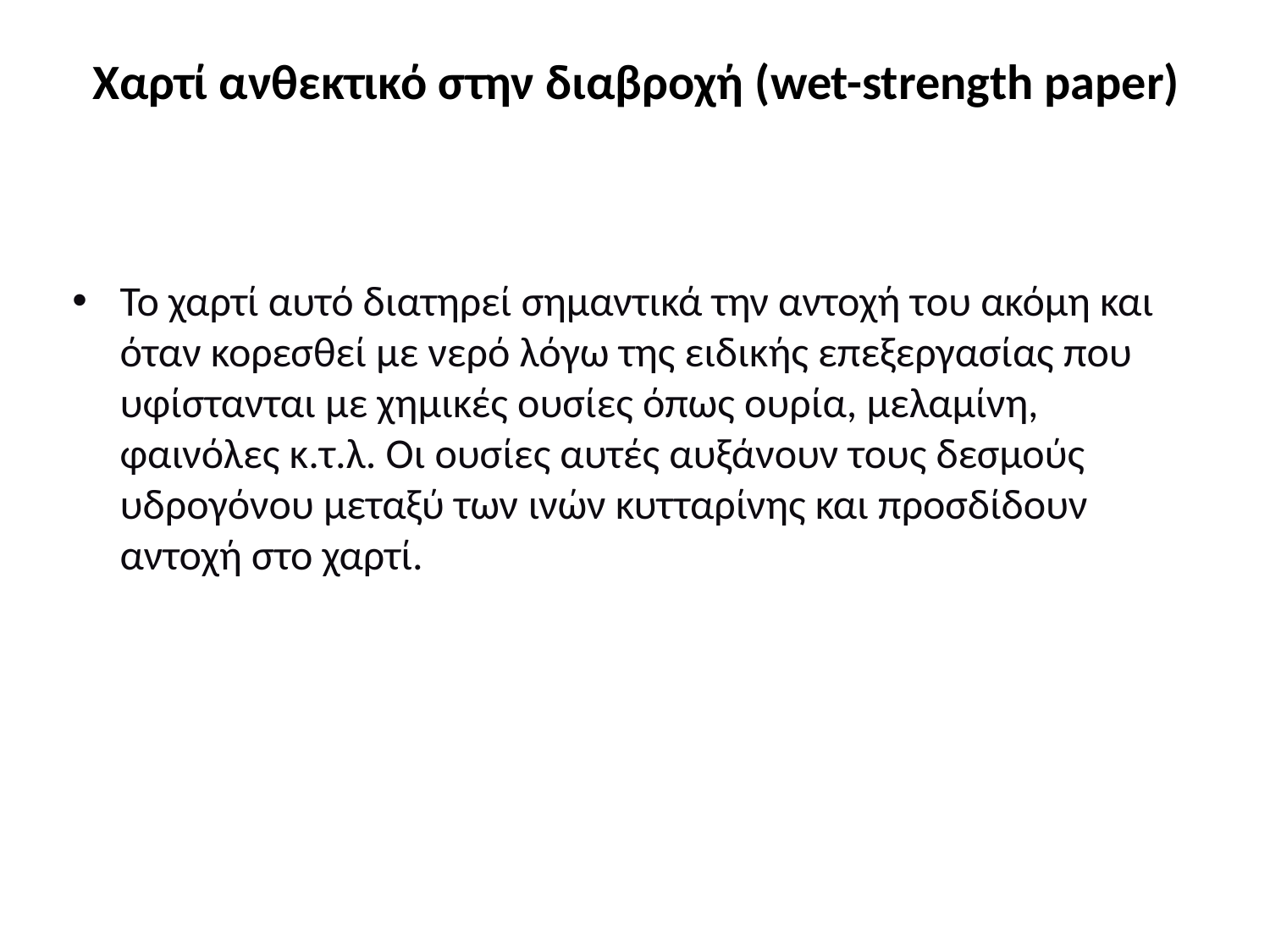

# Χαρτί ανθεκτικό στην διαβροχή (wet-strength paper)
Το χαρτί αυτό διατηρεί σημαντικά την αντοχή του ακόμη και όταν κορεσθεί με νερό λόγω της ειδικής επεξεργασίας που υφίστανται με χημικές ουσίες όπως ουρία, μελαμίνη, φαινόλες κ.τ.λ. Οι ουσίες αυτές αυξάνουν τους δεσμούς υδρογόνου μεταξύ των ινών κυτταρίνης και προσδίδουν αντοχή στο χαρτί.